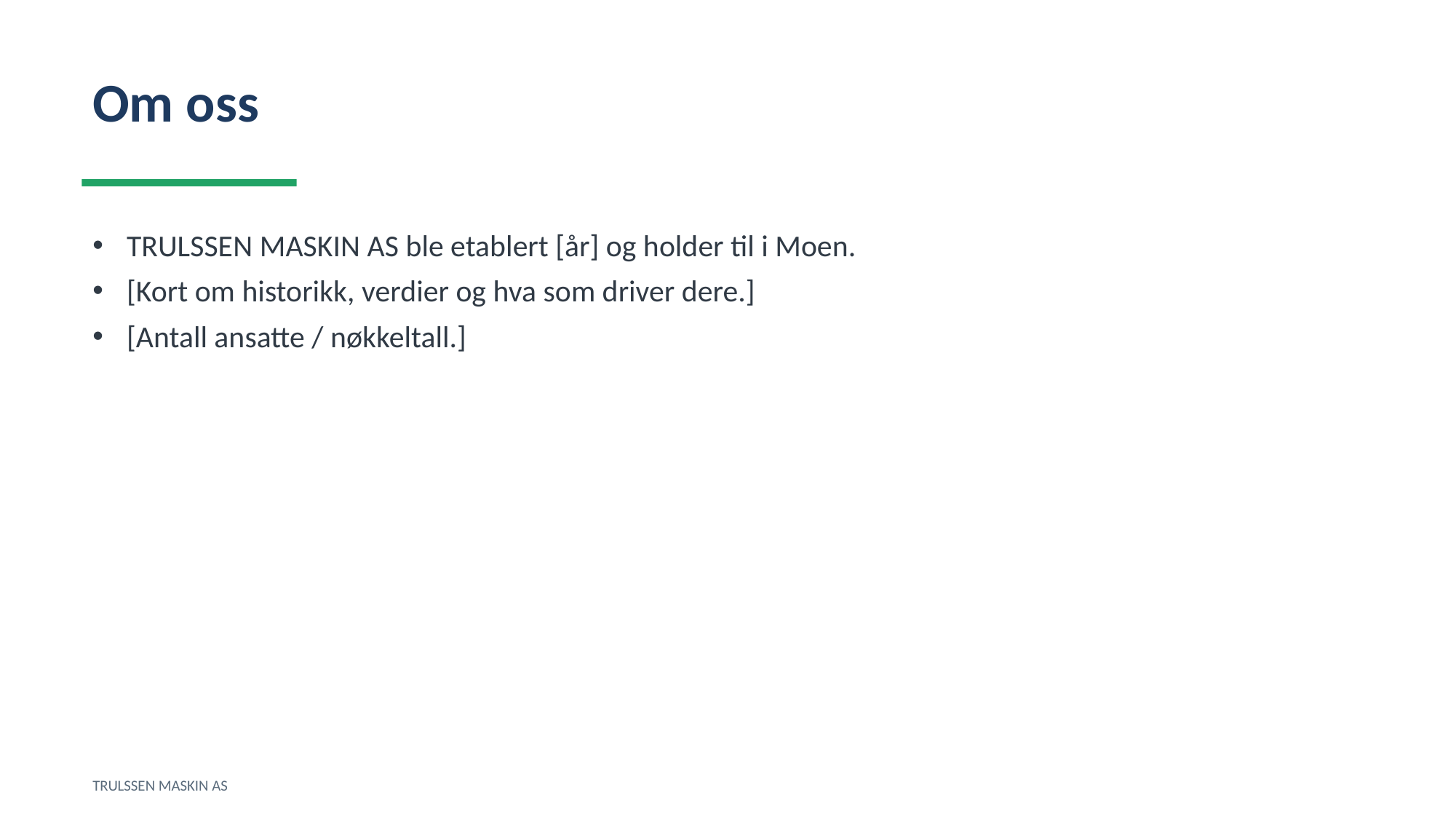

Om oss

TRULSSEN MASKIN AS ble etablert [år] og holder til i Moen.
[Kort om historikk, verdier og hva som driver dere.]
[Antall ansatte / nøkkeltall.]
TRULSSEN MASKIN AS